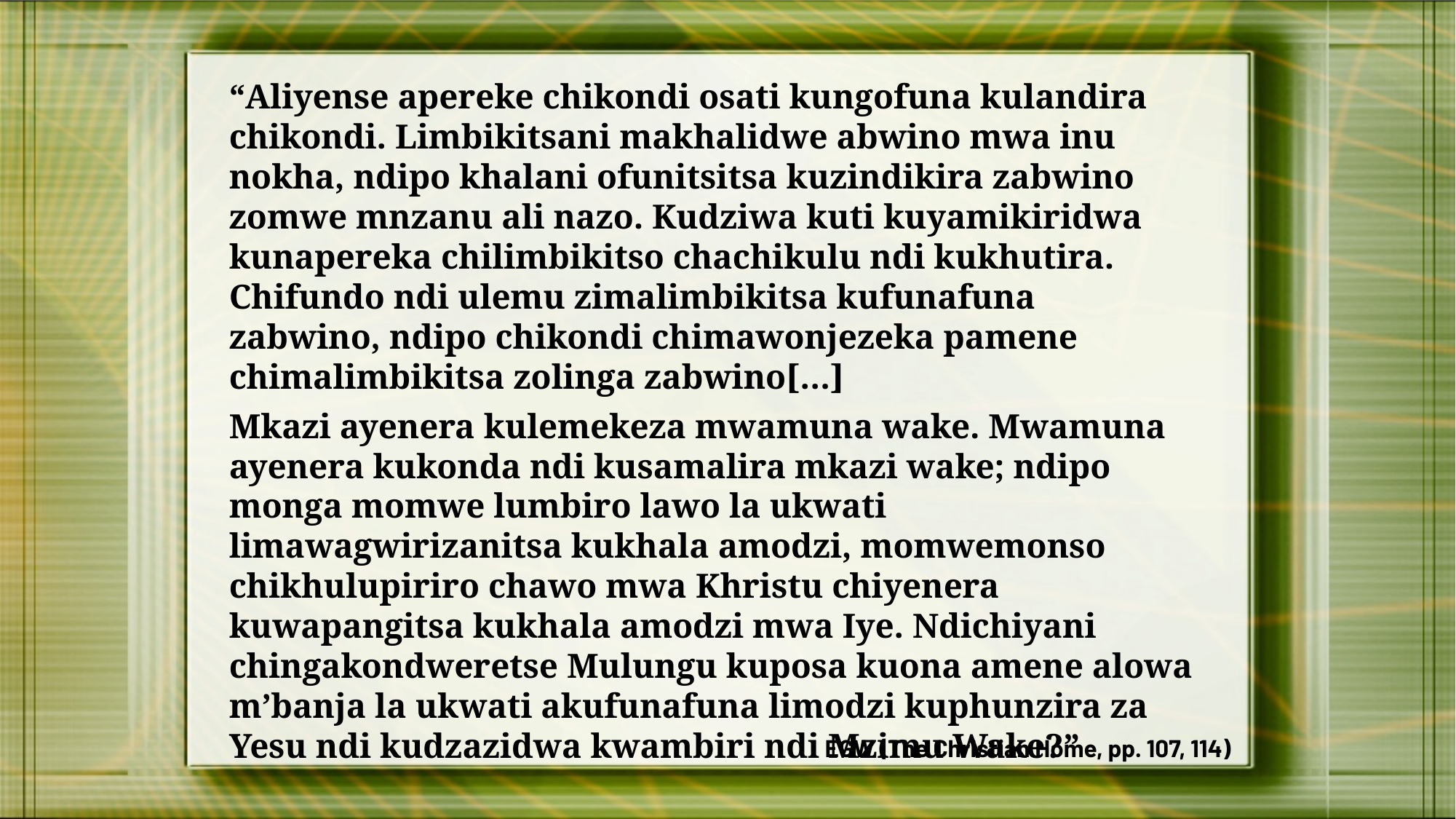

“Aliyense apereke chikondi osati kungofuna kulandira chikondi. Limbikitsani makhalidwe abwino mwa inu nokha, ndipo khalani ofunitsitsa kuzindikira zabwino zomwe mnzanu ali nazo. Kudziwa kuti kuyamikiridwa kunapereka chilimbikitso chachikulu ndi kukhutira. Chifundo ndi ulemu zimalimbikitsa kufunafuna zabwino, ndipo chikondi chimawonjezeka pamene chimalimbikitsa zolinga zabwino[…]
Mkazi ayenera kulemekeza mwamuna wake. Mwamuna ayenera kukonda ndi kusamalira mkazi wake; ndipo monga momwe lumbiro lawo la ukwati limawagwirizanitsa kukhala amodzi, momwemonso chikhulupiriro chawo mwa Khristu chiyenera kuwapangitsa kukhala amodzi mwa Iye. Ndichiyani chingakondweretse Mulungu kuposa kuona amene alowa m’banja la ukwati akufunafuna limodzi kuphunzira za Yesu ndi kudzazidwa kwambiri ndi Mzimu Wake?”
EGW (The Christian Home, pp. 107, 114)